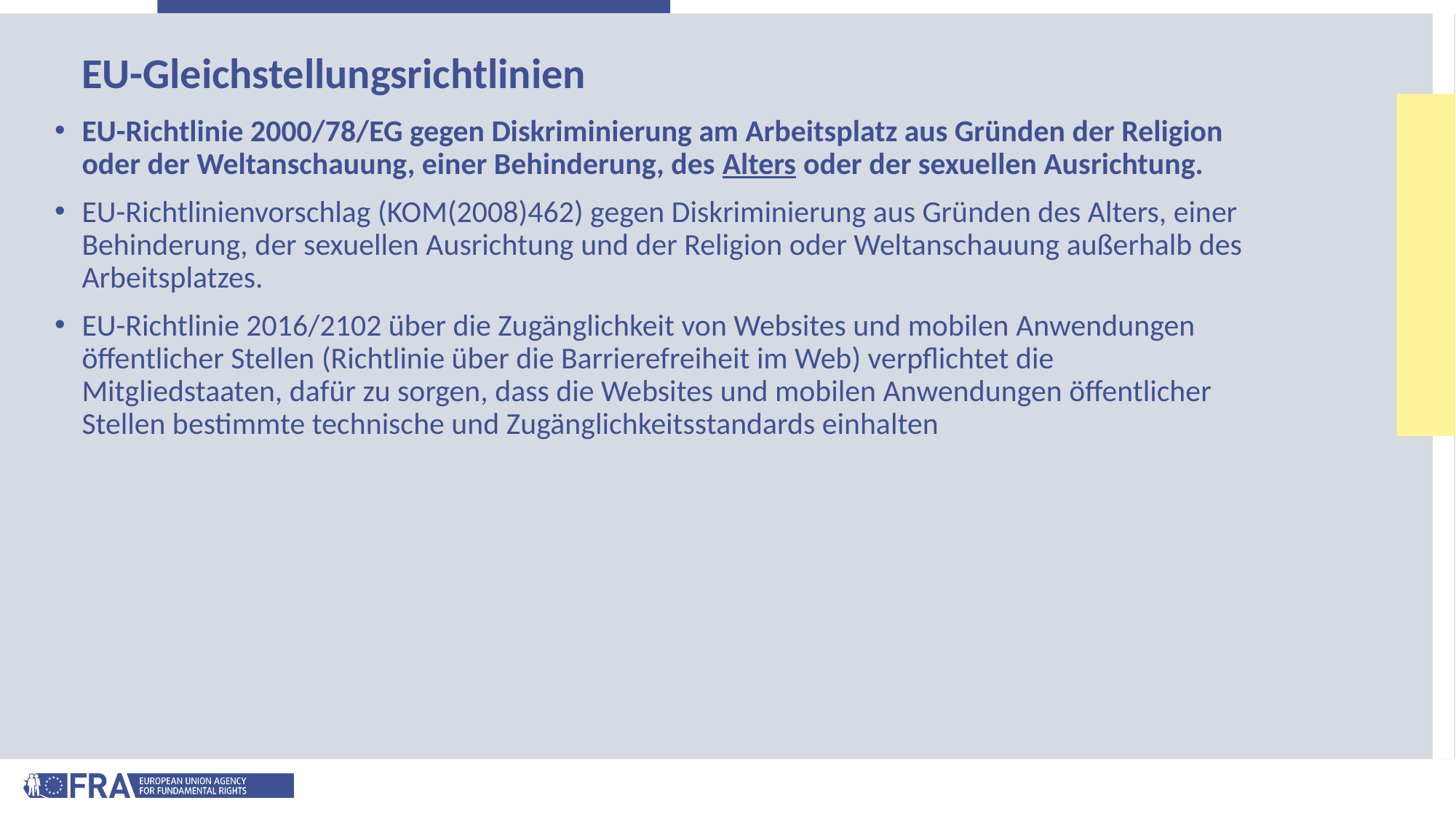

# EU-Gleichstellungsrichtlinien
EU-Richtlinie 2000/78/EG gegen Diskriminierung am Arbeitsplatz aus Gründen der Religion oder der Weltanschauung, einer Behinderung, des Alters oder der sexuellen Ausrichtung.
EU-Richtlinienvorschlag (KOM(2008)462) gegen Diskriminierung aus Gründen des Alters, einer Behinderung, der sexuellen Ausrichtung und der Religion oder Weltanschauung außerhalb des Arbeitsplatzes.
EU-Richtlinie 2016/2102 über die Zugänglichkeit von Websites und mobilen Anwendungen öffentlicher Stellen (Richtlinie über die Barrierefreiheit im Web) verpflichtet die Mitgliedstaaten, dafür zu sorgen, dass die Websites und mobilen Anwendungen öffentlicher Stellen bestimmte technische und Zugänglichkeitsstandards einhalten